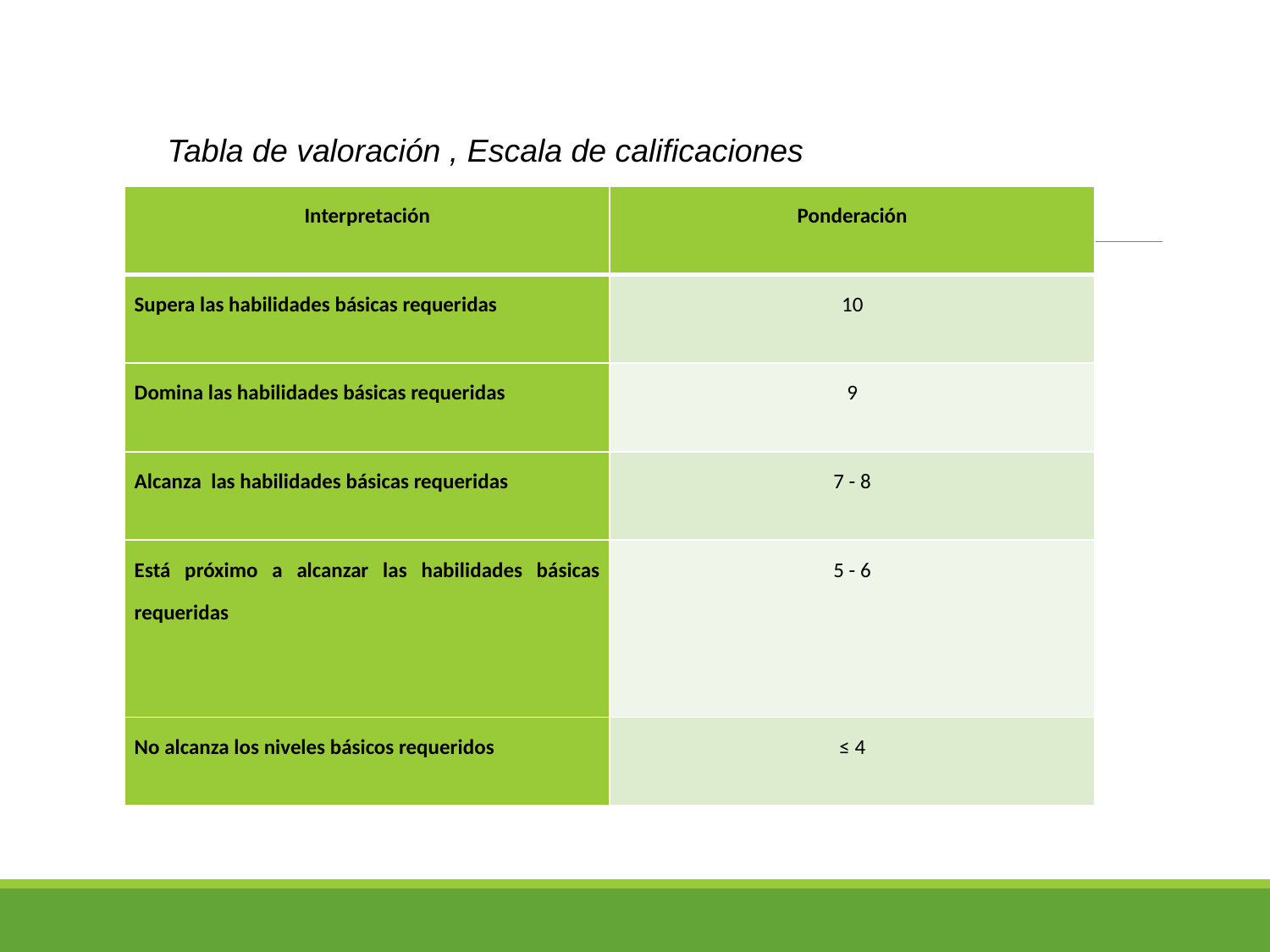

Tabla de valoración , Escala de calificaciones
| Interpretación | Ponderación |
| --- | --- |
| Supera las habilidades básicas requeridas | 10 |
| Domina las habilidades básicas requeridas | 9 |
| Alcanza las habilidades básicas requeridas | 7 - 8 |
| Está próximo a alcanzar las habilidades básicas requeridas | 5 - 6 |
| No alcanza los niveles básicos requeridos | ≤ 4 |